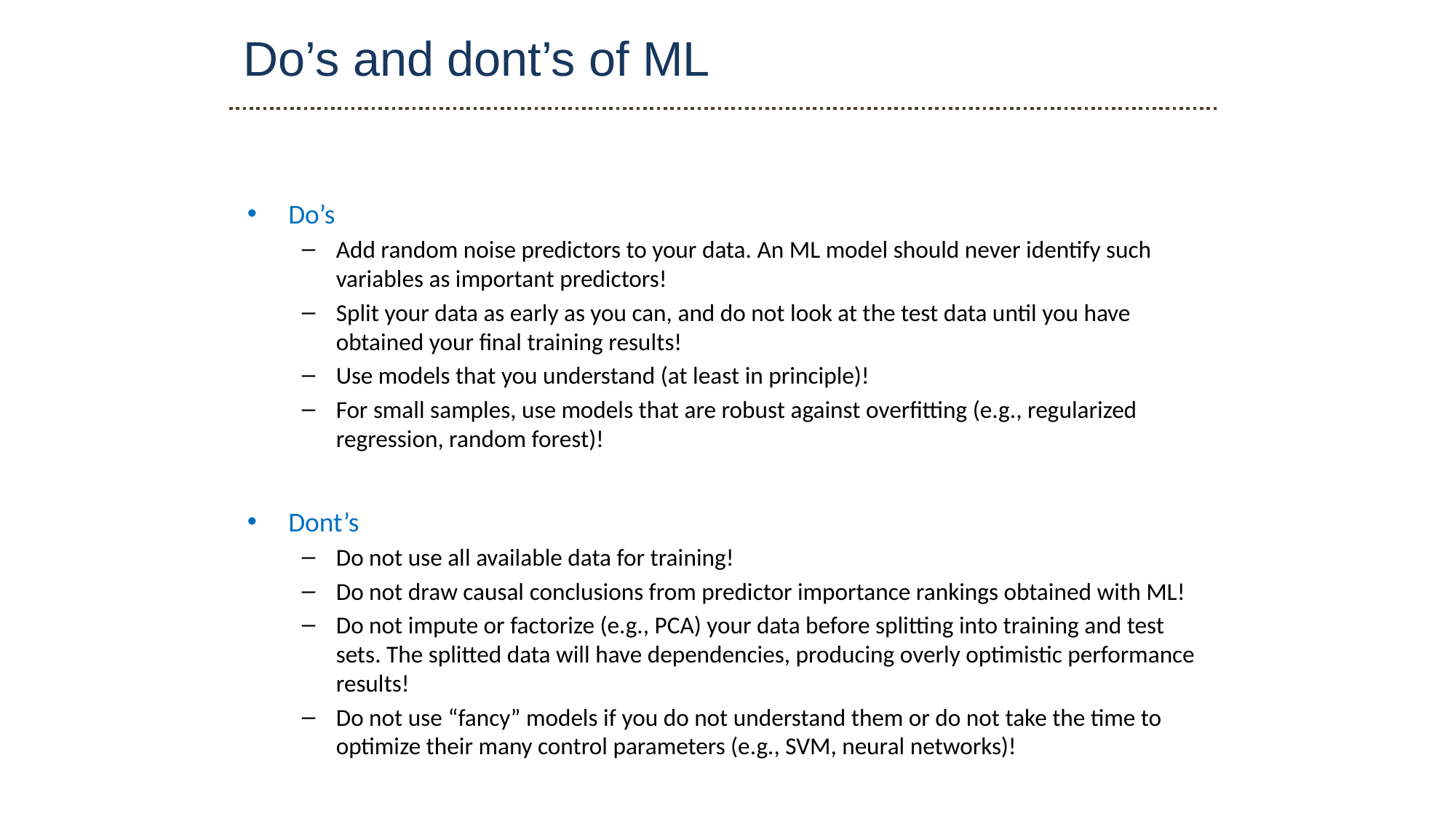

Do’s and dont’s of ML
Do’s
Add random noise predictors to your data. An ML model should never identify such variables as important predictors!
Split your data as early as you can, and do not look at the test data until you have obtained your final training results!
Use models that you understand (at least in principle)!
For small samples, use models that are robust against overfitting (e.g., regularized regression, random forest)!

Dont’s
Do not use all available data for training!
Do not draw causal conclusions from predictor importance rankings obtained with ML!
Do not impute or factorize (e.g., PCA) your data before splitting into training and test sets. The splitted data will have dependencies, producing overly optimistic performance results!
Do not use “fancy” models if you do not understand them or do not take the time to optimize their many control parameters (e.g., SVM, neural networks)!